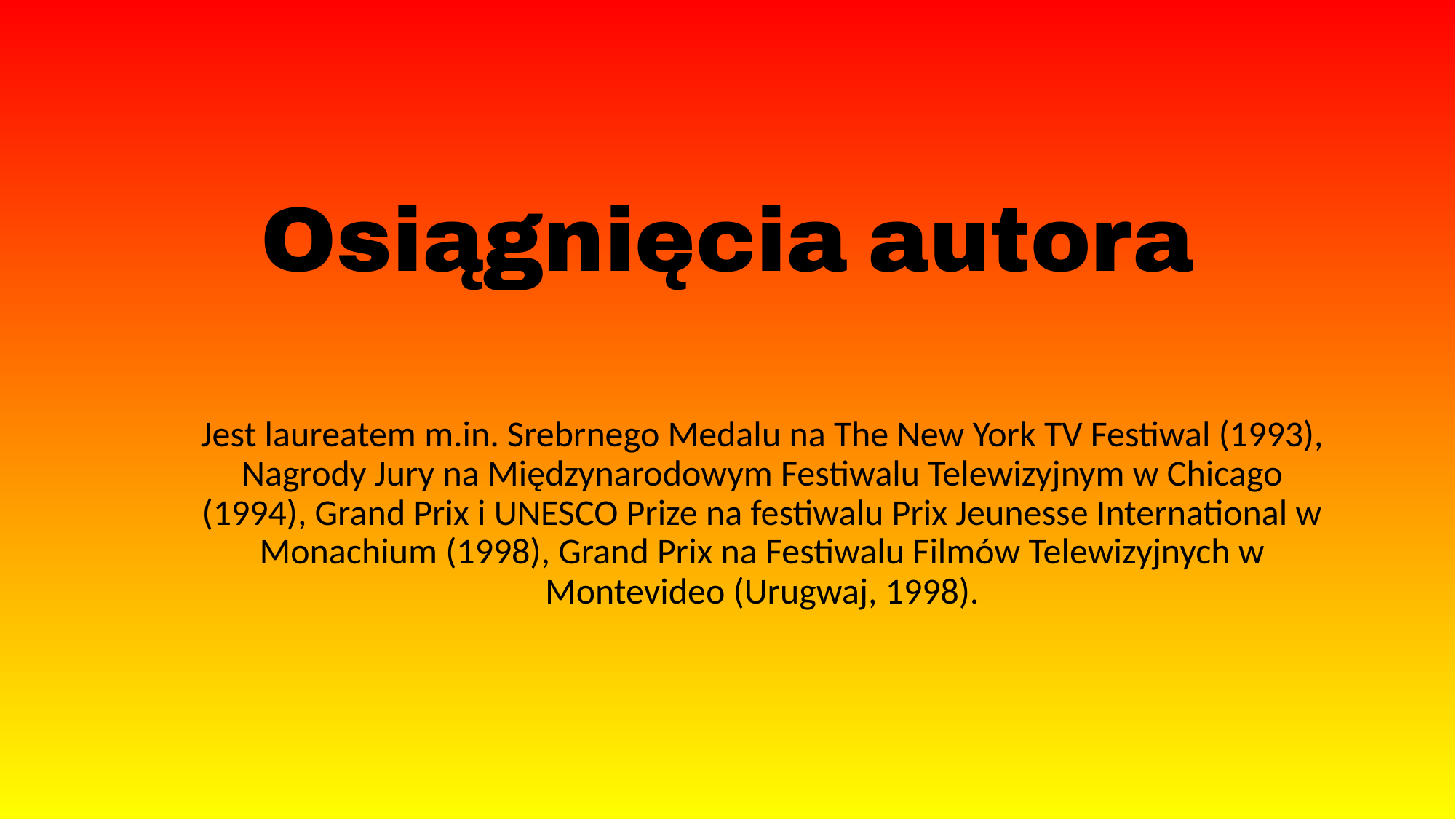

# Osiągnięcia autora
Jest laureatem m.in. Srebrnego Medalu na The New York TV Festiwal (1993), Nagrody Jury na Międzynarodowym Festiwalu Telewizyjnym w Chicago (1994), Grand Prix i UNESCO Prize na festiwalu Prix Jeunesse International w Monachium (1998), Grand Prix na Festiwalu Filmów Telewizyjnych w Montevideo (Urugwaj, 1998).